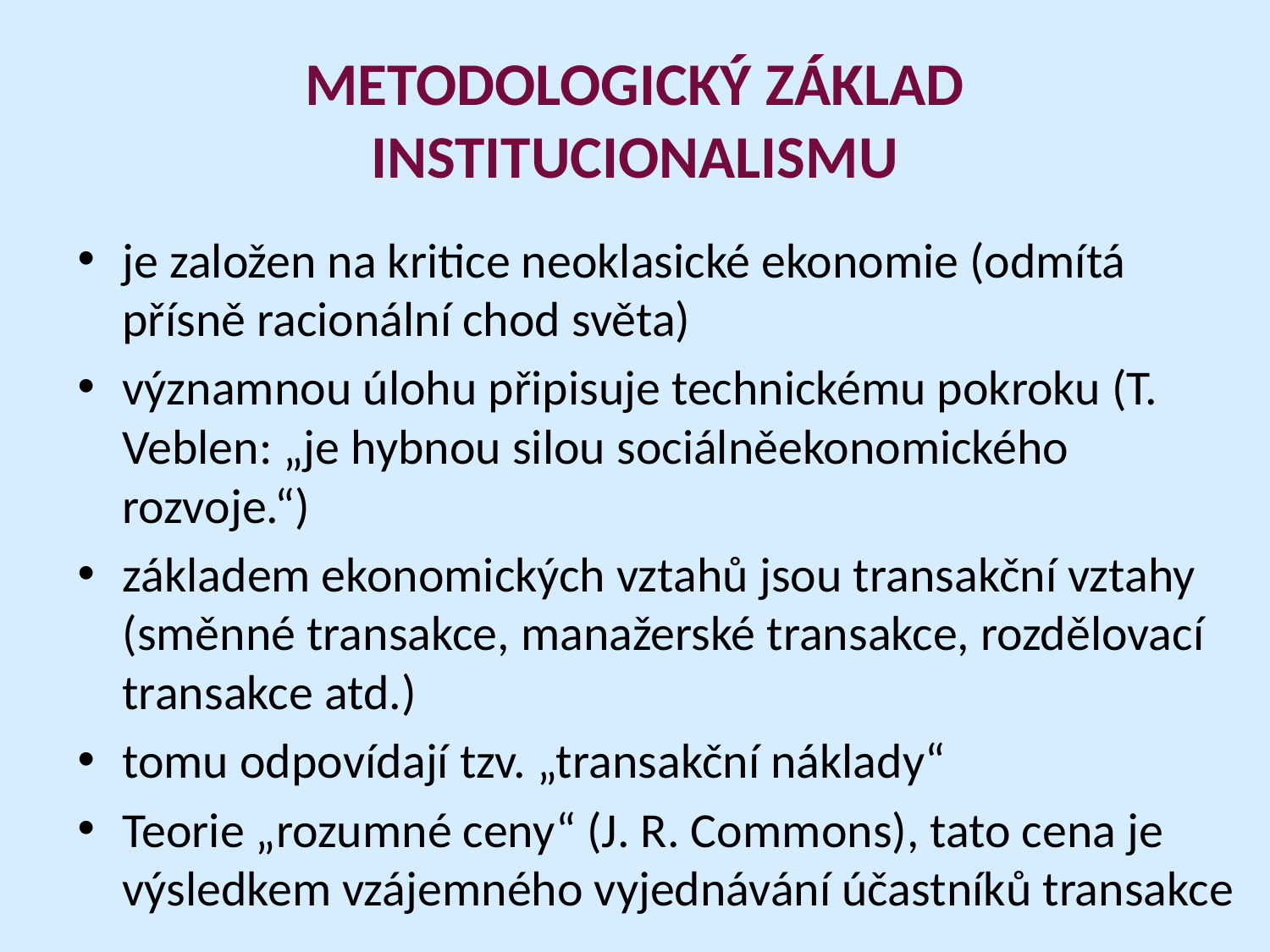

# METODOLOGICKÝ ZÁKLAD INSTITUCIONALISMU
je založen na kritice neoklasické ekonomie (odmítá přísně racionální chod světa)
významnou úlohu připisuje technickému pokroku (T. Veblen: „je hybnou silou sociálněekonomického rozvoje.“)
základem ekonomických vztahů jsou transakční vztahy (směnné transakce, manažerské transakce, rozdělovací transakce atd.)
tomu odpovídají tzv. „transakční náklady“
Teorie „rozumné ceny“ (J. R. Commons), tato cena je výsledkem vzájemného vyjednávání účastníků transakce